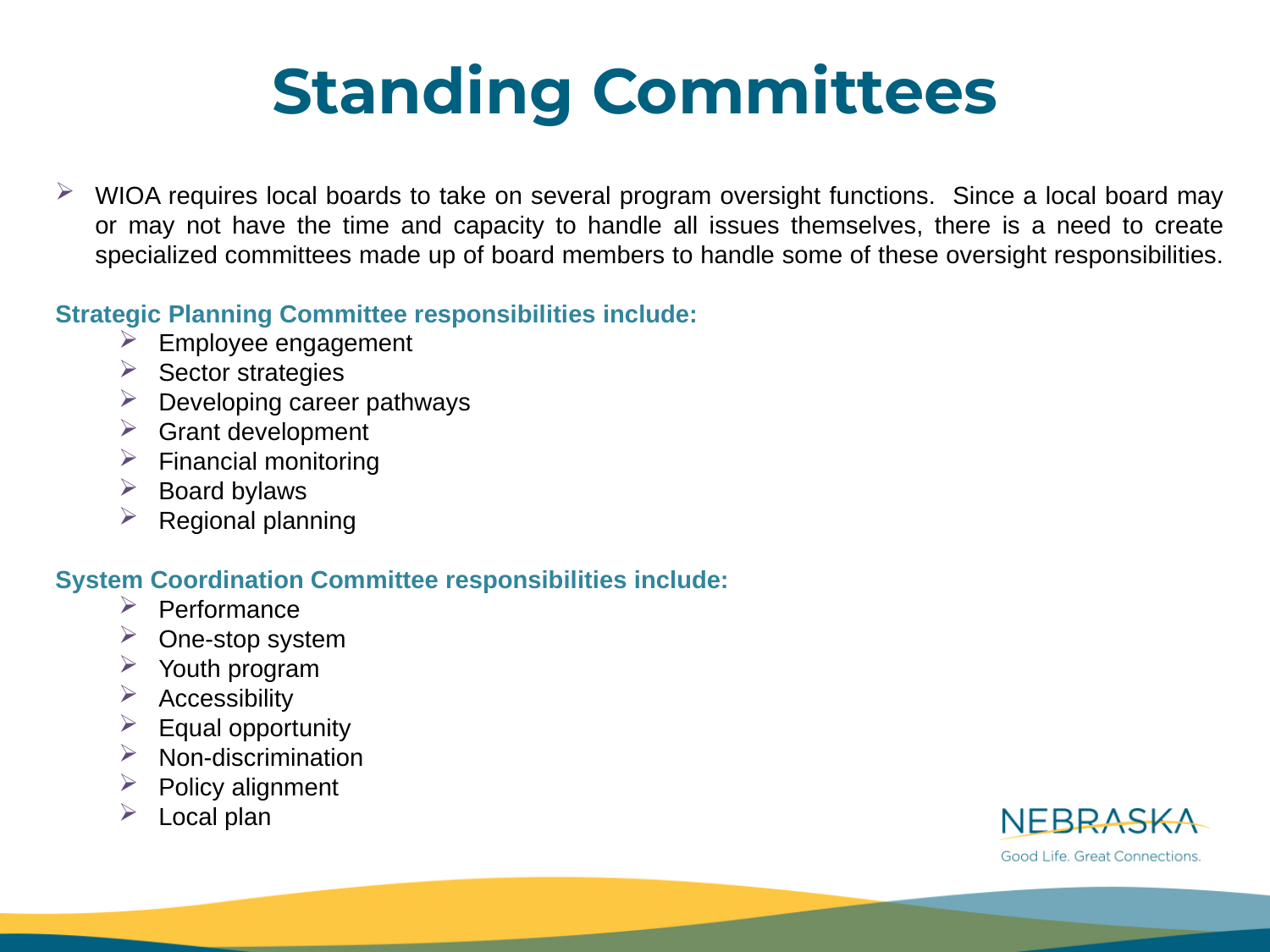

Standing Committees
WIOA requires local boards to take on several program oversight functions.  Since a local board may or may not have the time and capacity to handle all issues themselves, there is a need to create specialized committees made up of board members to handle some of these oversight responsibilities.

Strategic Planning Committee responsibilities include:
Employee engagement
Sector strategies
Developing career pathways
Grant development
Financial monitoring
Board bylaws
Regional planning

System Coordination Committee responsibilities include:
Performance
One-stop system
Youth program
Accessibility
Equal opportunity
Non-discrimination
Policy alignment
Local plan